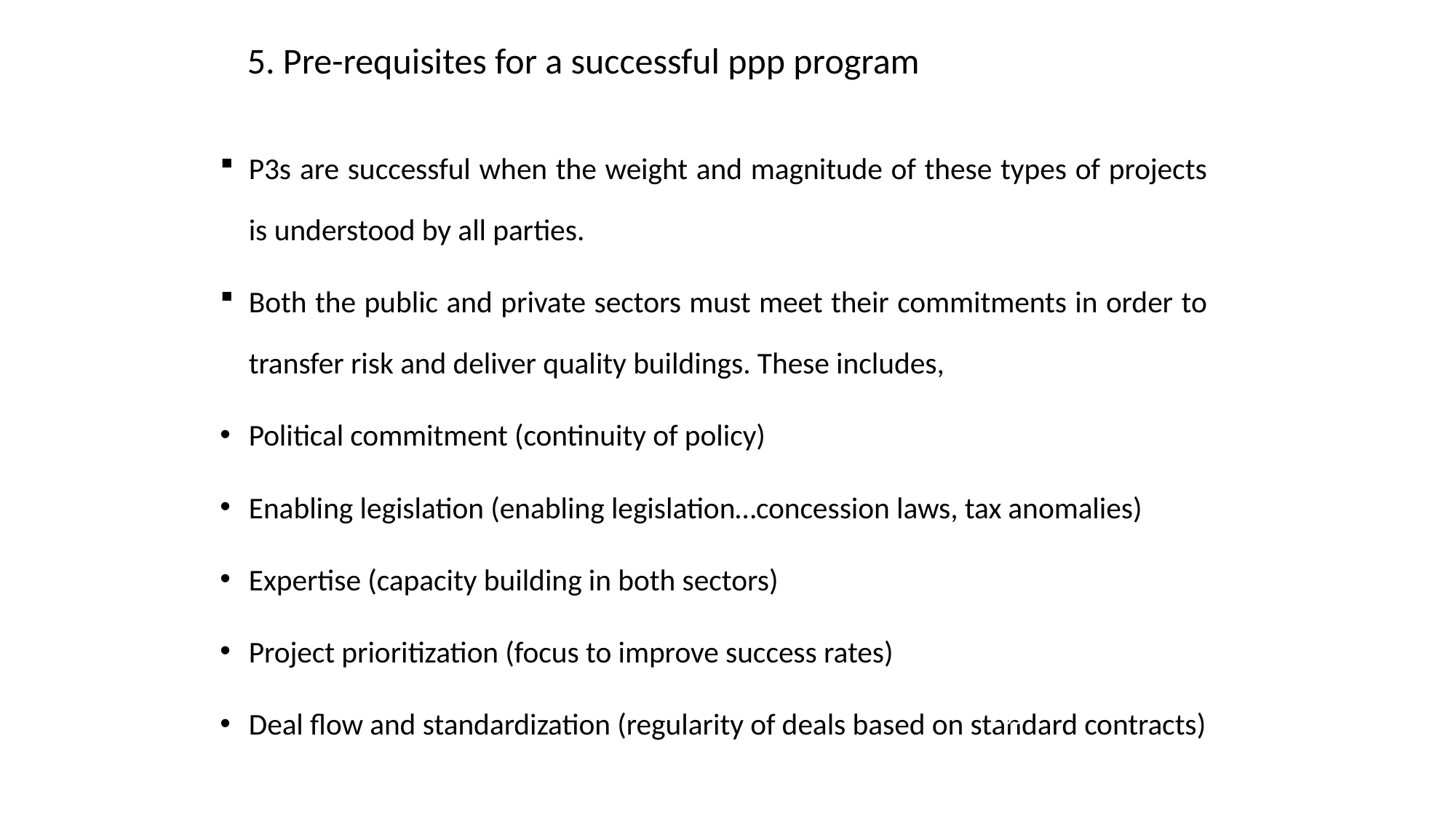

# 5. Pre-requisites for a successful ppp program
P3s are successful when the weight and magnitude of these types of projects is understood by all parties.
Both the public and private sectors must meet their commitments in order to transfer risk and deliver quality buildings. These includes,
Political commitment (continuity of policy)
Enabling legislation (enabling legislation…concession laws, tax anomalies)
Expertise (capacity building in both sectors)
Project prioritization (focus to improve success rates)
Deal flow and standardization (regularity of deals based on standard contracts)

265